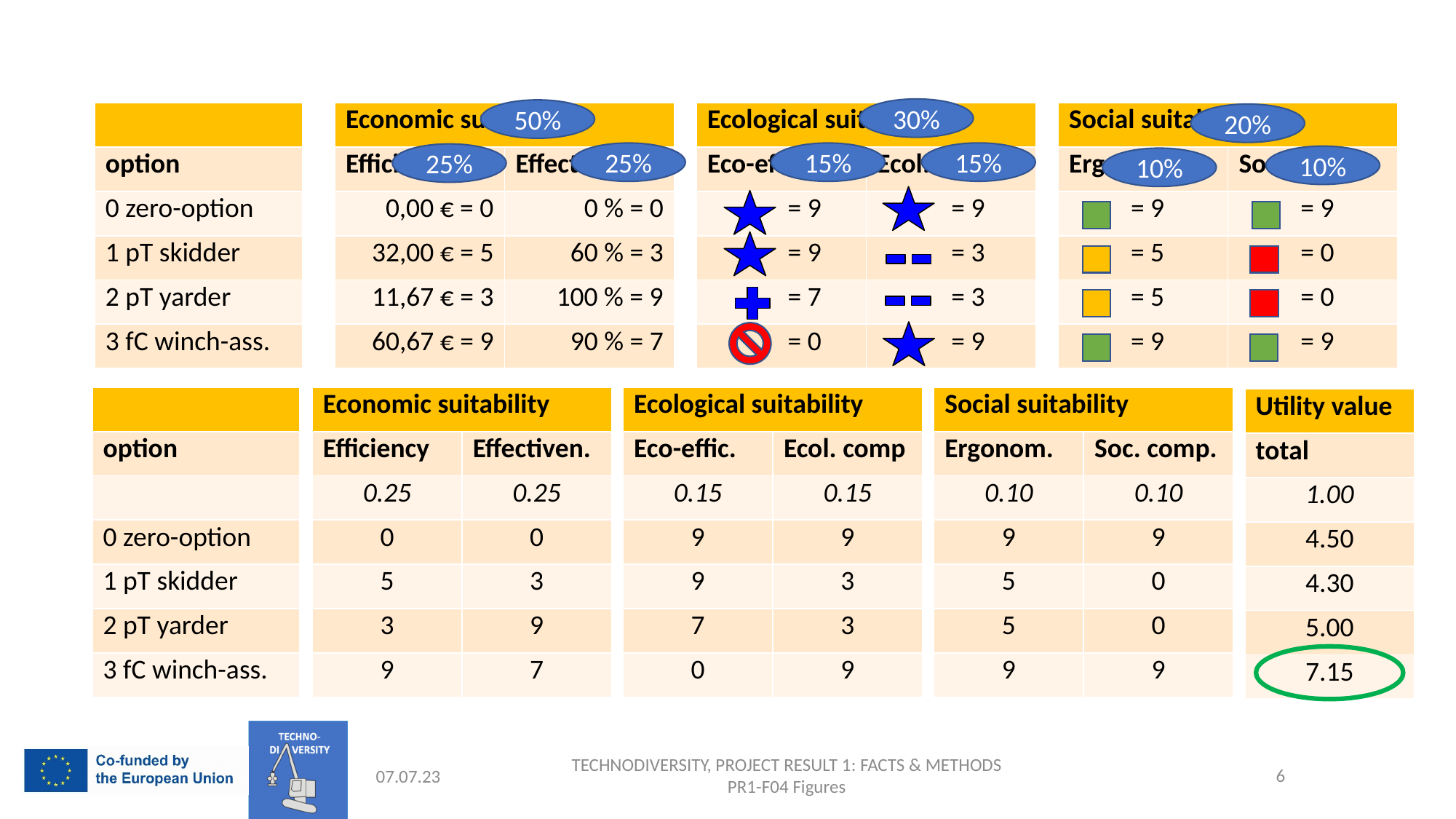

30%
50%
|  |
| --- |
| option |
| 0 zero-option |
| 1 pT skidder |
| 2 pT yarder |
| 3 fC winch-ass. |
| Economic suitability |  |
| --- | --- |
| Efficiency | Effectiveness |
| 0,00 € = 0 | 0 % = 0 |
| 32,00 € = 5 | 60 % = 3 |
| 11,67 € = 3 | 100 % = 9 |
| 60,67 € = 9 | 90 % = 7 |
| Ecological suitability |  |
| --- | --- |
| Eco-effic. | Ecol. comp. |
| = 9 | = 9 |
| = 9 | = 3 |
| = 7 | = 3 |
| = 0 | = 9 |
| Social suitability |  |
| --- | --- |
| Ergonom. | Soc. comp. |
| = 9 | = 9 |
| = 5 | = 0 |
| = 5 | = 0 |
| = 9 | = 9 |
20%
15%
15%
25%
25%
10%
10%

|  |
| --- |
| option |
|  |
| 0 zero-option |
| 1 pT skidder |
| 2 pT yarder |
| 3 fC winch-ass. |
| Economic suitability |  |
| --- | --- |
| Efficiency | Effectiven. |
| 0.25 | 0.25 |
| 0 | 0 |
| 5 | 3 |
| 3 | 9 |
| 9 | 7 |
| Ecological suitability |  |
| --- | --- |
| Eco-effic. | Ecol. comp |
| 0.15 | 0.15 |
| 9 | 9 |
| 9 | 3 |
| 7 | 3 |
| 0 | 9 |
| Social suitability |  |
| --- | --- |
| Ergonom. | Soc. comp. |
| 0.10 | 0.10 |
| 9 | 9 |
| 5 | 0 |
| 5 | 0 |
| 9 | 9 |
| Utility value |
| --- |
| total |
| 1.00 |
| 4.50 |
| 4.30 |
| 5.00 |
| 7.15 |